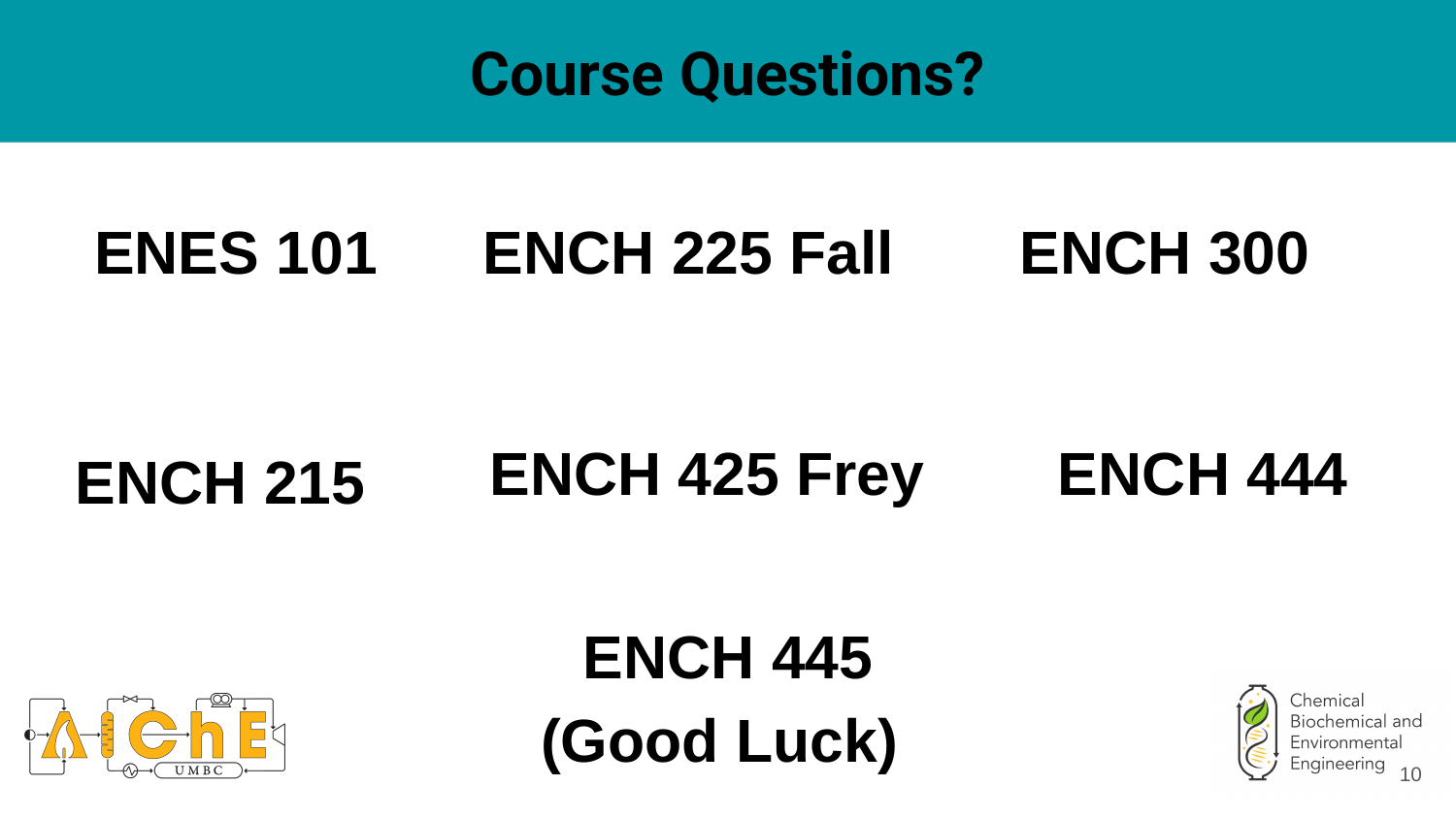

# Course Questions?
ENES 101
ENCH 225 Fall
ENCH 300
ENCH 444
ENCH 425 Frey
ENCH 215
ENCH 445 (Good Luck)
10